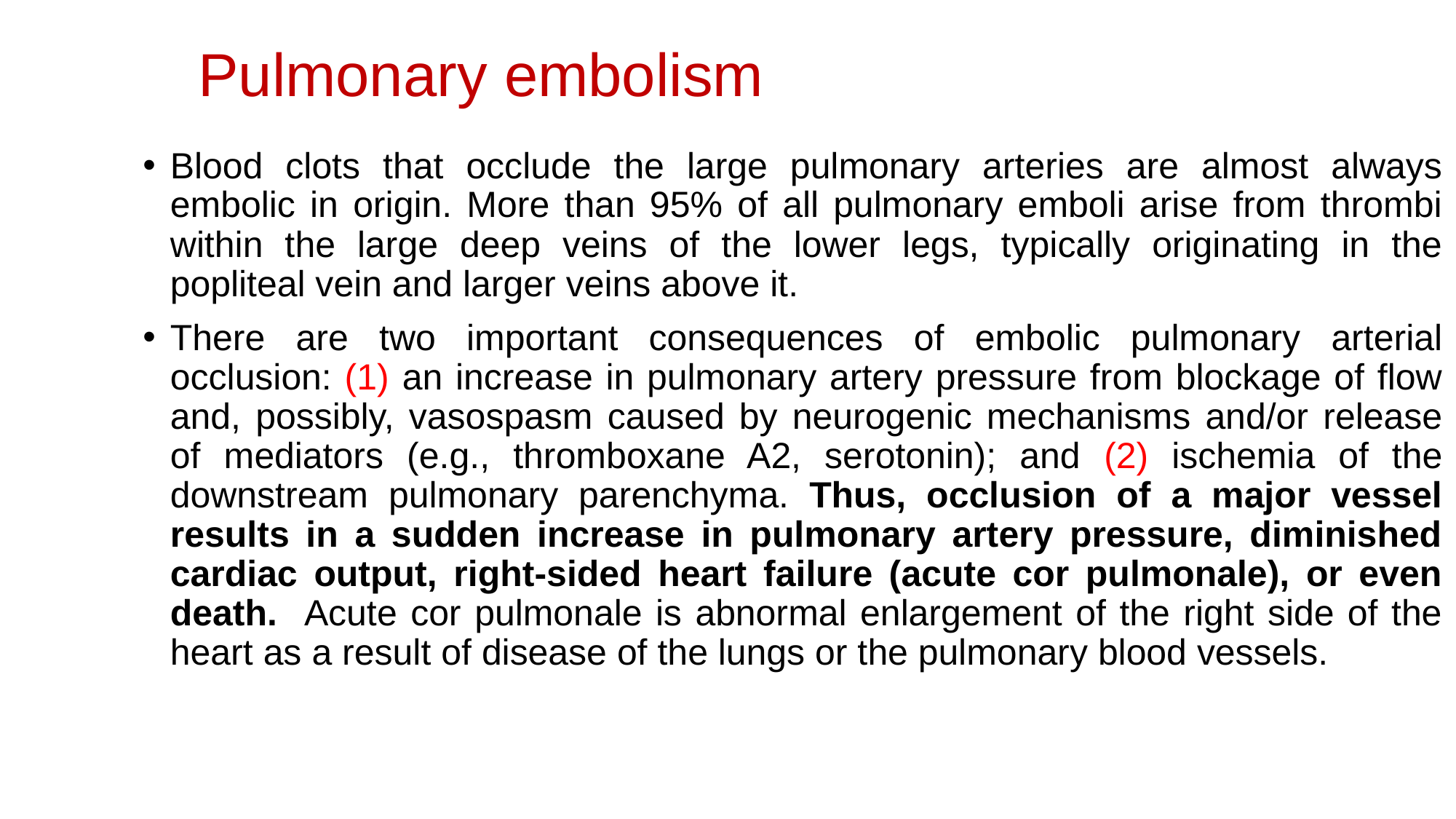

# Pulmonary embolism
Blood clots that occlude the large pulmonary arteries are almost always embolic in origin. More than 95% of all pulmonary emboli arise from thrombi within the large deep veins of the lower legs, typically originating in the popliteal vein and larger veins above it.
There are two important consequences of embolic pulmonary arterial occlusion: (1) an increase in pulmonary artery pressure from blockage of flow and, possibly, vasospasm caused by neurogenic mechanisms and/or release of mediators (e.g., thromboxane A2, serotonin); and (2) ischemia of the downstream pulmonary parenchyma. Thus, occlusion of a major vessel results in a sudden increase in pulmonary artery pressure, diminished cardiac output, right-sided heart failure (acute cor pulmonale), or even death.  Acute cor pulmonale is abnormal enlargement of the right side of the heart as a result of disease of the lungs or the pulmonary blood vessels.